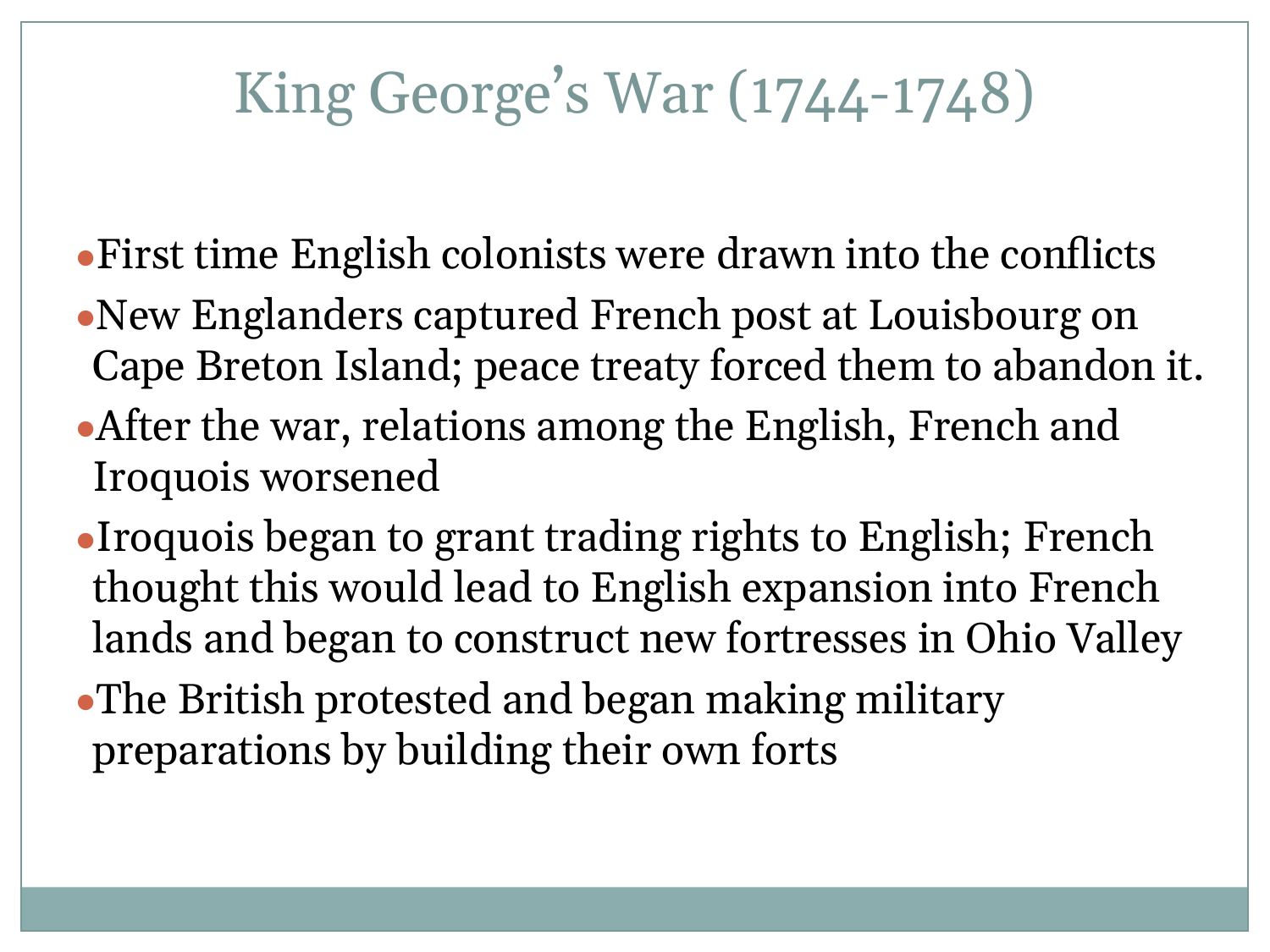

# King George’s War (1744-1748)
First time English colonists were drawn into the conflicts
New Englanders captured French post at Louisbourg on Cape Breton Island; peace treaty forced them to abandon it.
After the war, relations among the English, French and Iroquois worsened
Iroquois began to grant trading rights to English; French thought this would lead to English expansion into French lands and began to construct new fortresses in Ohio Valley
The British protested and began making military preparations by building their own forts